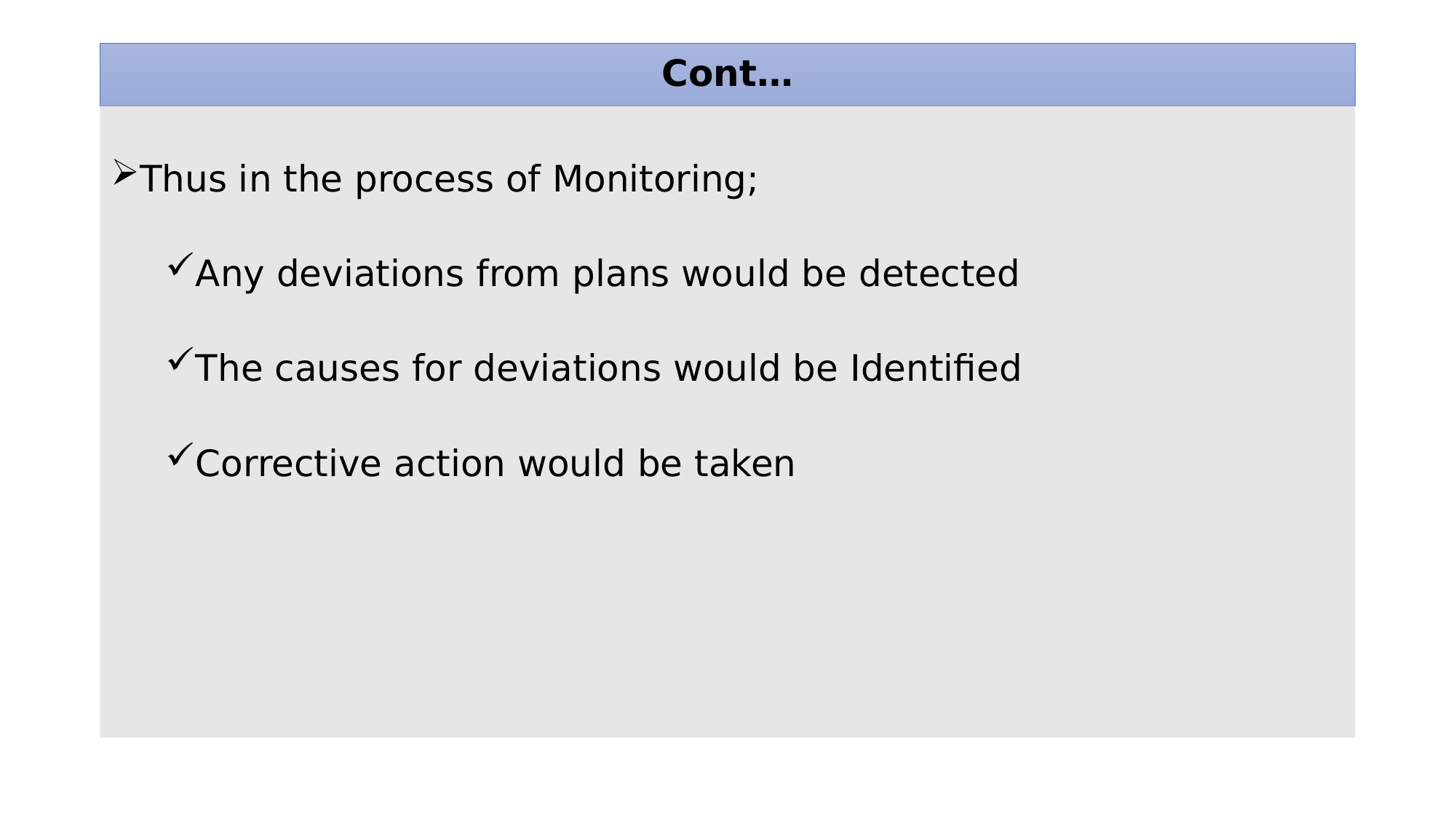

# Cont…
Thus in the process of Monitoring;
Any deviations from plans would be detected
The causes for deviations would be Identified
Corrective action would be taken